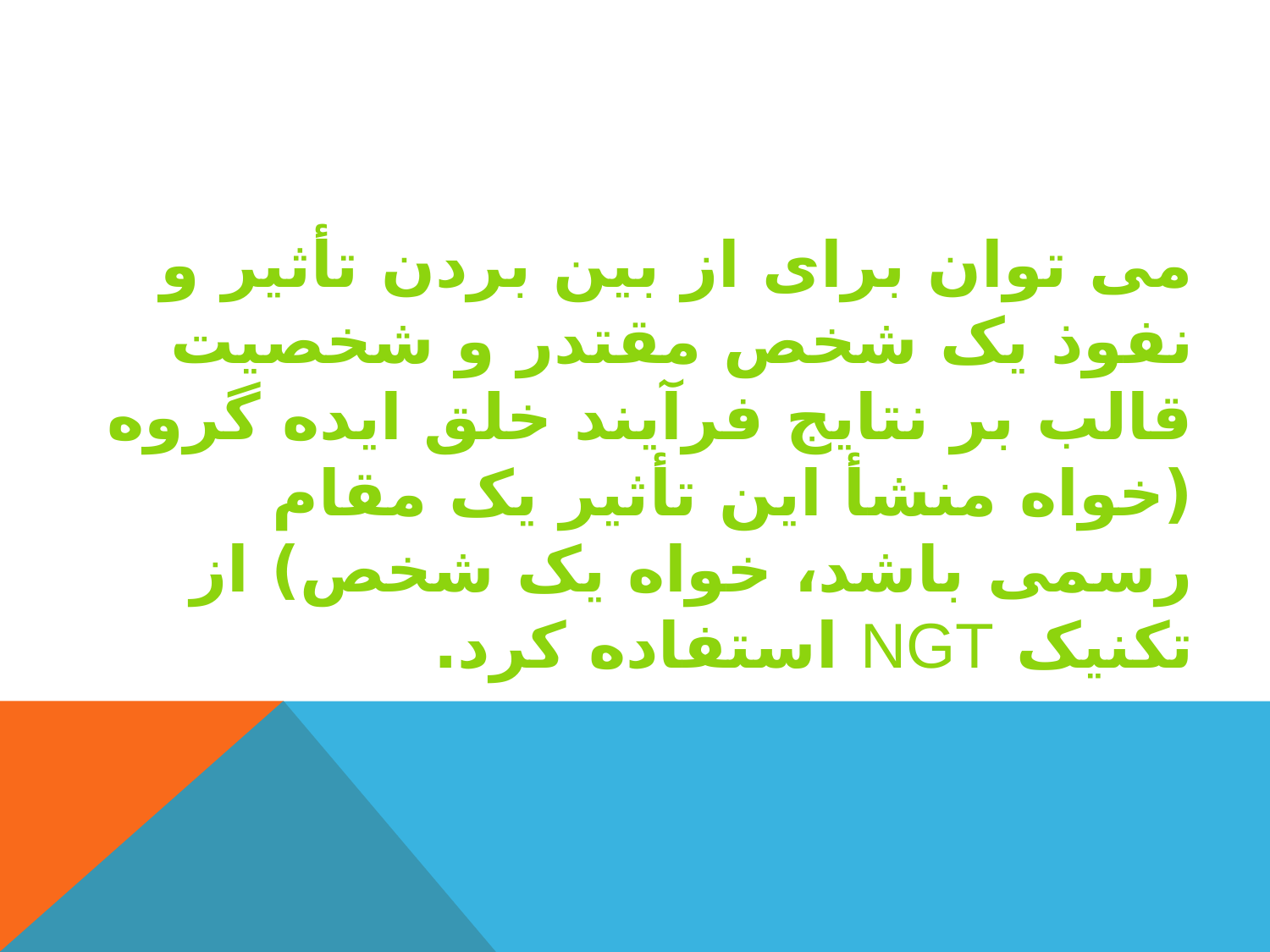

# می توان برای از بین بردن تأثیر و نفوذ یک شخص مقتدر و شخصیت قالب بر نتایج فرآیند خلق ایده گروه (خواه منشأ این تأثیر یک مقام رسمی باشد، خواه یک شخص) از تکنیک NGT استفاده کرد.